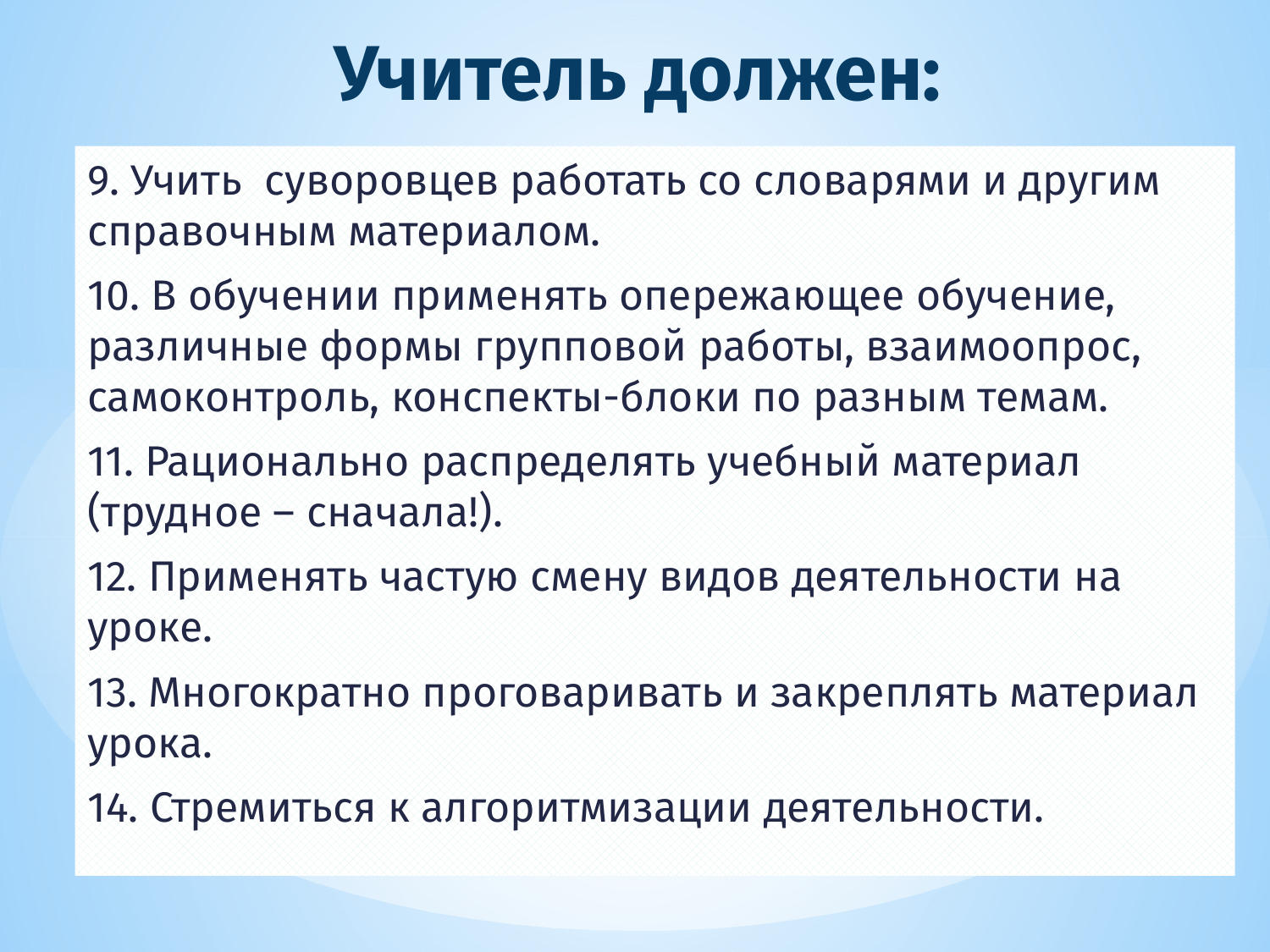

# Учитель должен:
9. Учить  суворовцев работать со словарями и другим справочным материалом.
10. В обучении применять опережающее обучение, различные формы групповой работы, взаимоопрос, самоконтроль, конспекты-блоки по разным темам.
11. Рационально распределять учебный материал (трудное – сначала!).
12. Применять частую смену видов деятельности на уроке.
13. Многократно проговаривать и закреплять материал урока.
14. Стремиться к алгоритмизации деятельности.